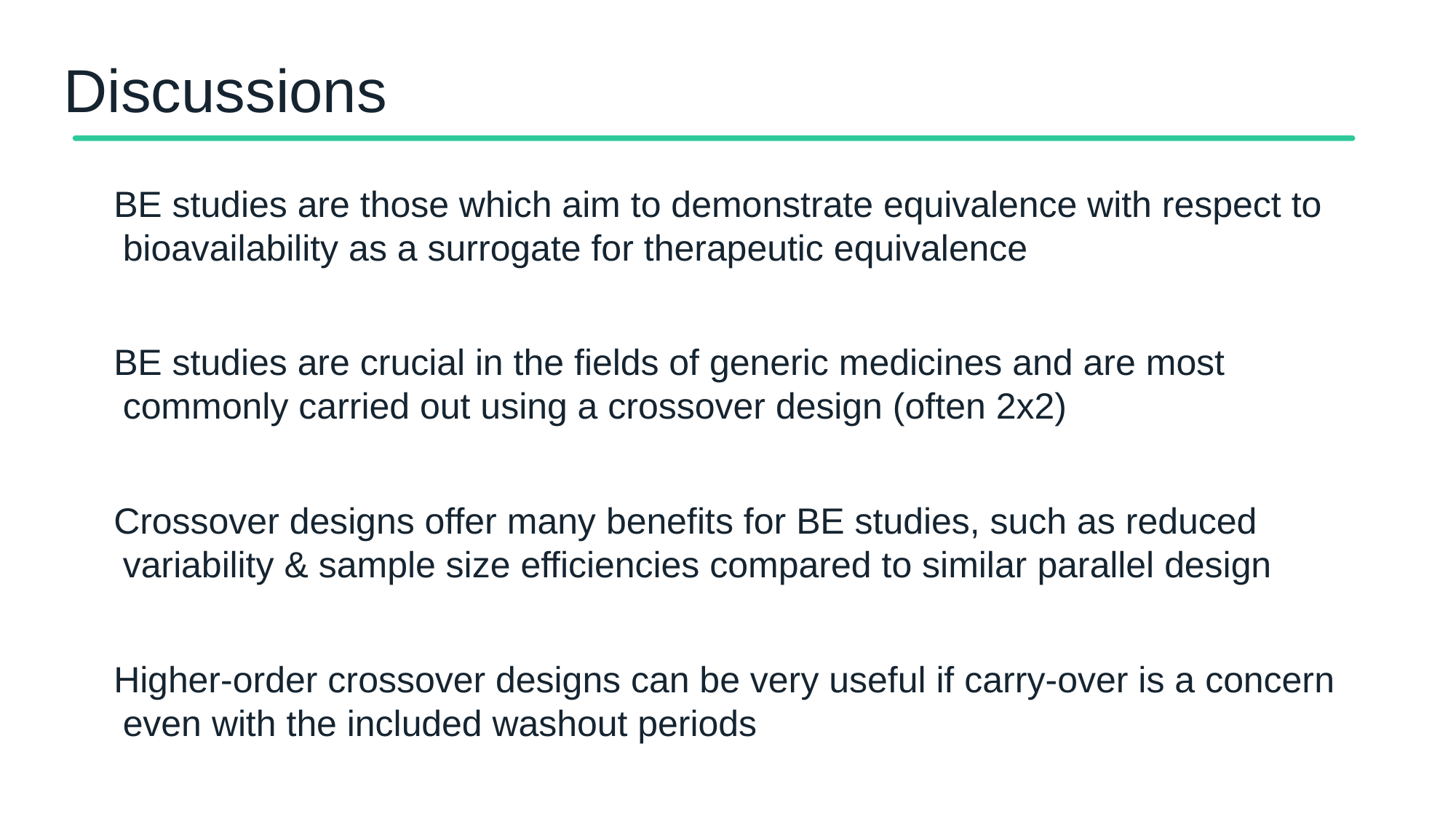

# Discussions
BE studies are those which aim to demonstrate equivalence with respect to bioavailability as a surrogate for therapeutic equivalence

BE studies are crucial in the fields of generic medicines and are most commonly carried out using a crossover design (often 2x2)

Crossover designs offer many benefits for BE studies, such as reduced variability & sample size efficiencies compared to similar parallel design

Higher-order crossover designs can be very useful if carry-over is a concern even with the included washout periods